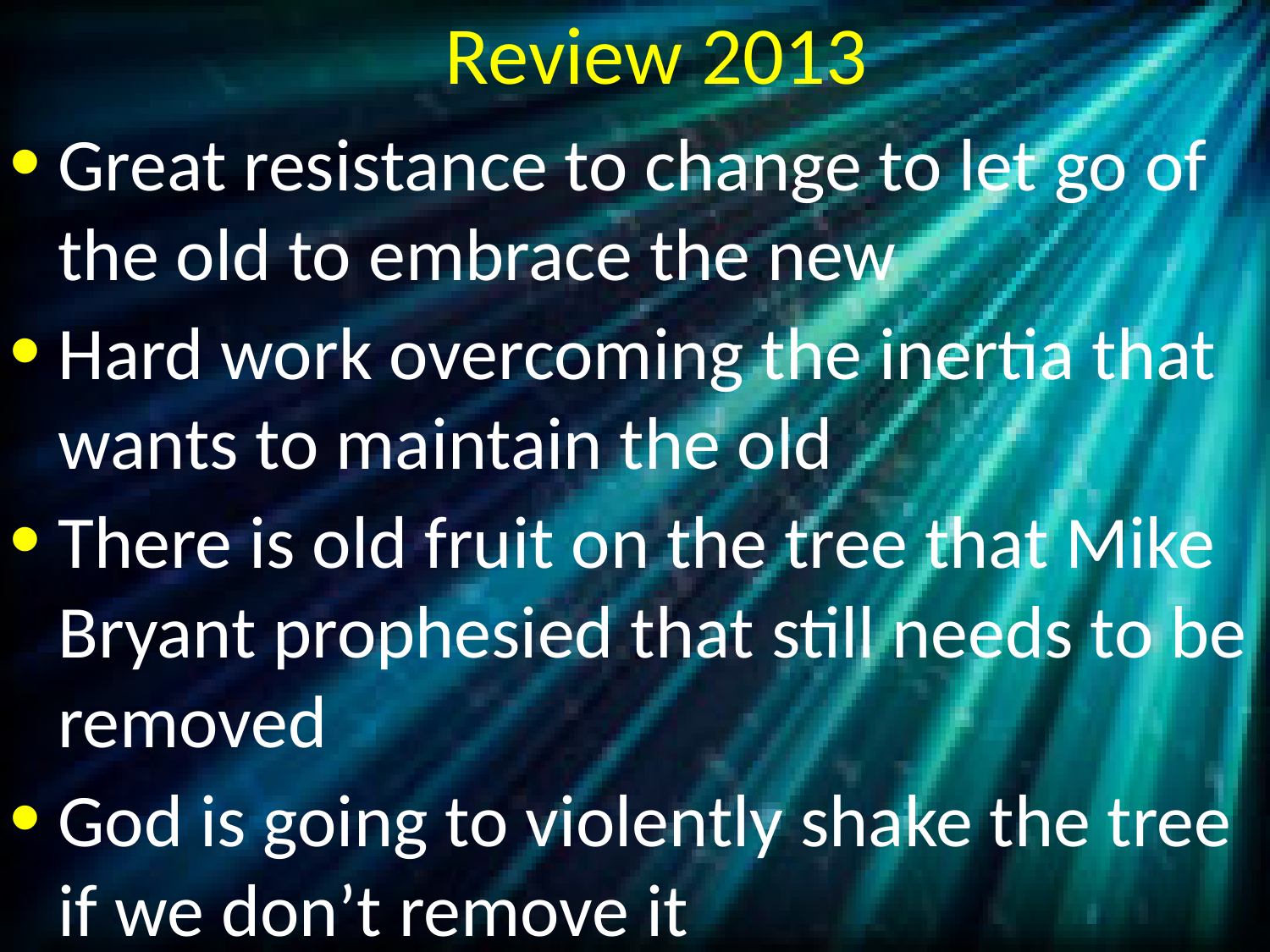

# Review 2013
Great resistance to change to let go of the old to embrace the new
Hard work overcoming the inertia that wants to maintain the old
There is old fruit on the tree that Mike Bryant prophesied that still needs to be removed
God is going to violently shake the tree if we don’t remove it